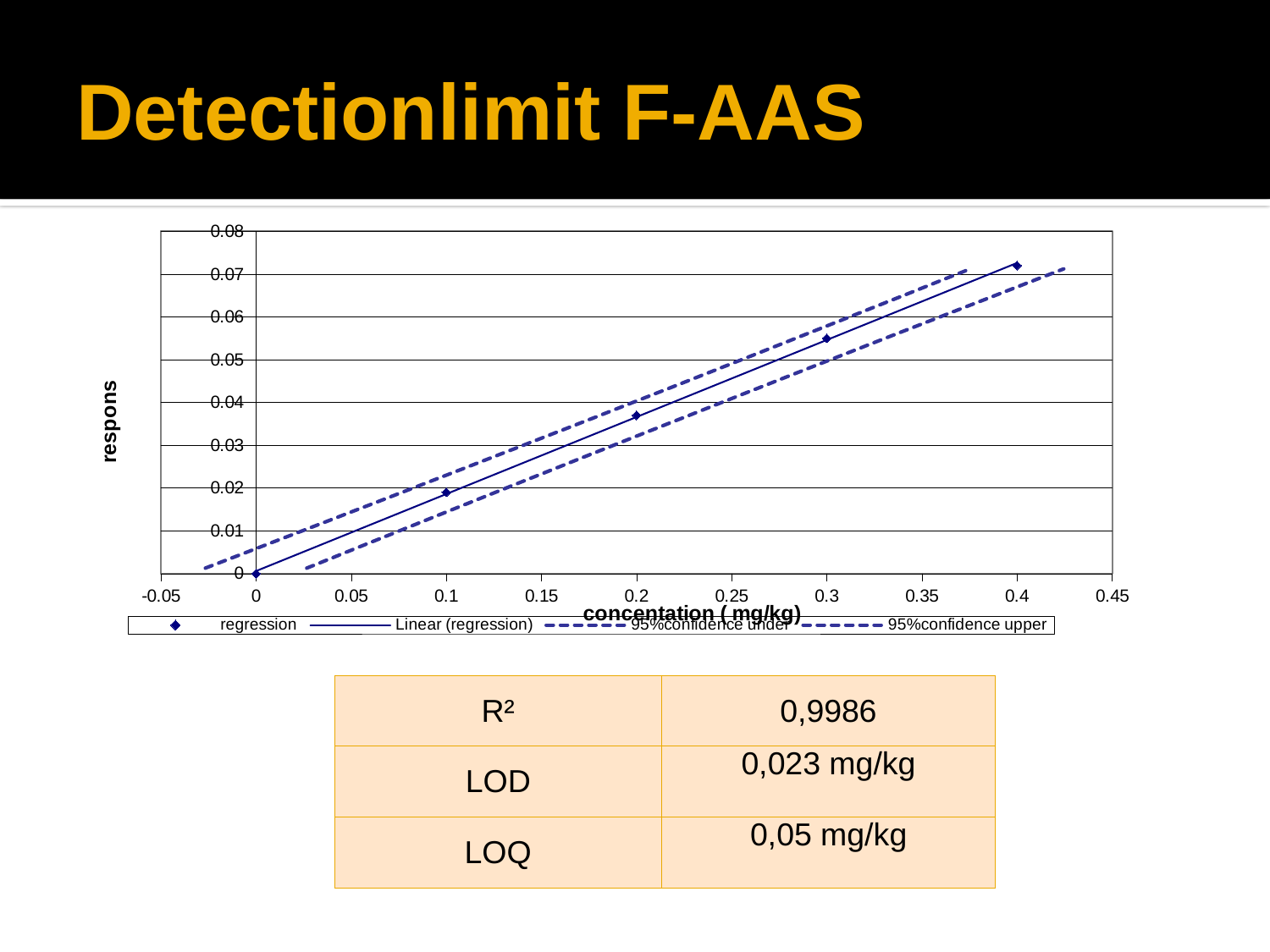

# Detectionlimit F-AAS

### Chart

| Category |  |  |  |
|---|---|---|---|
| R² | 0,9986 |
| --- | --- |
| LOD | 0,023 mg/kg |
| LOQ | 0,05 mg/kg |